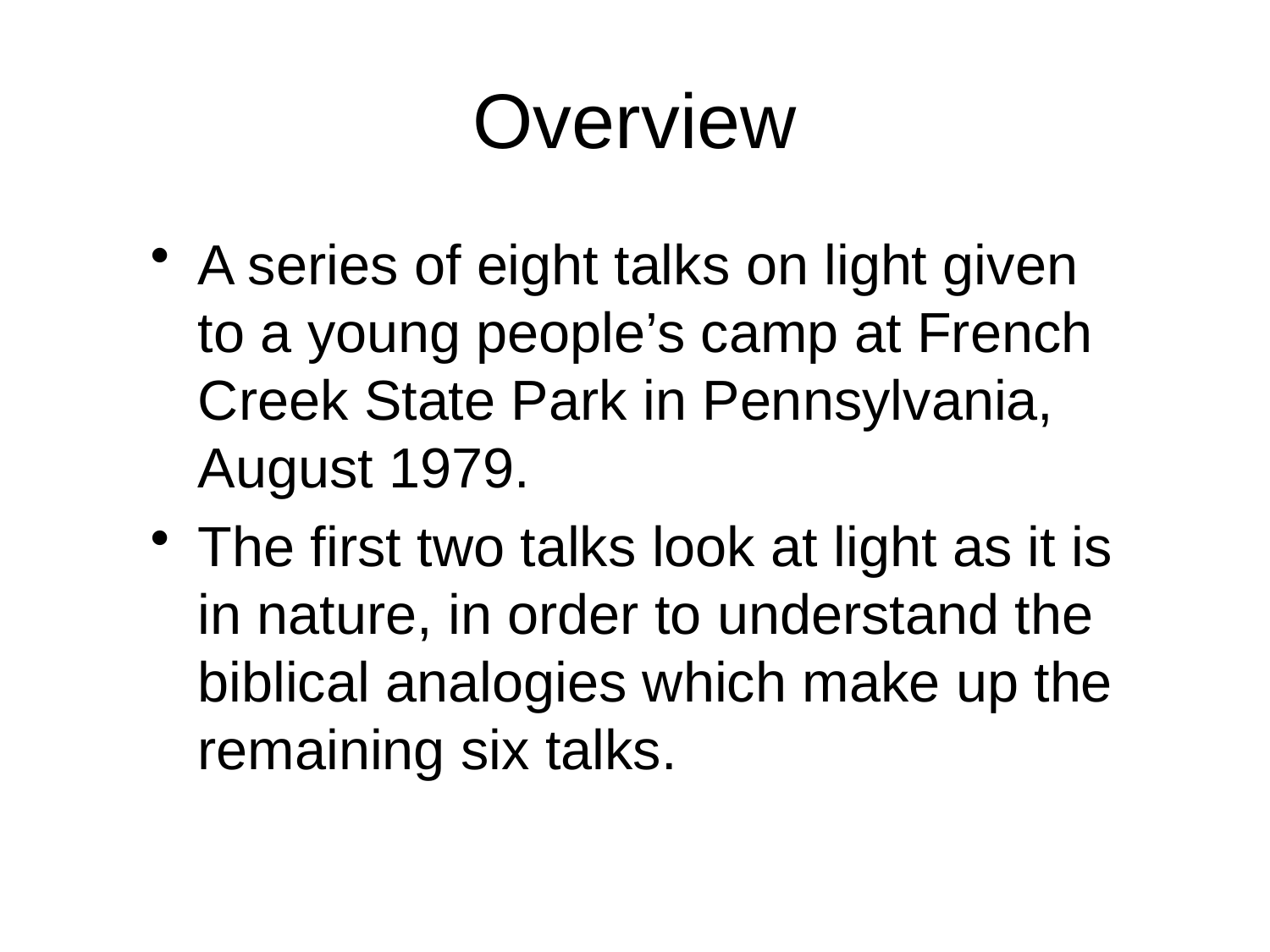

# Overview
A series of eight talks on light given to a young people’s camp at French Creek State Park in Pennsylvania, August 1979.
The first two talks look at light as it is in nature, in order to understand the biblical analogies which make up the remaining six talks.